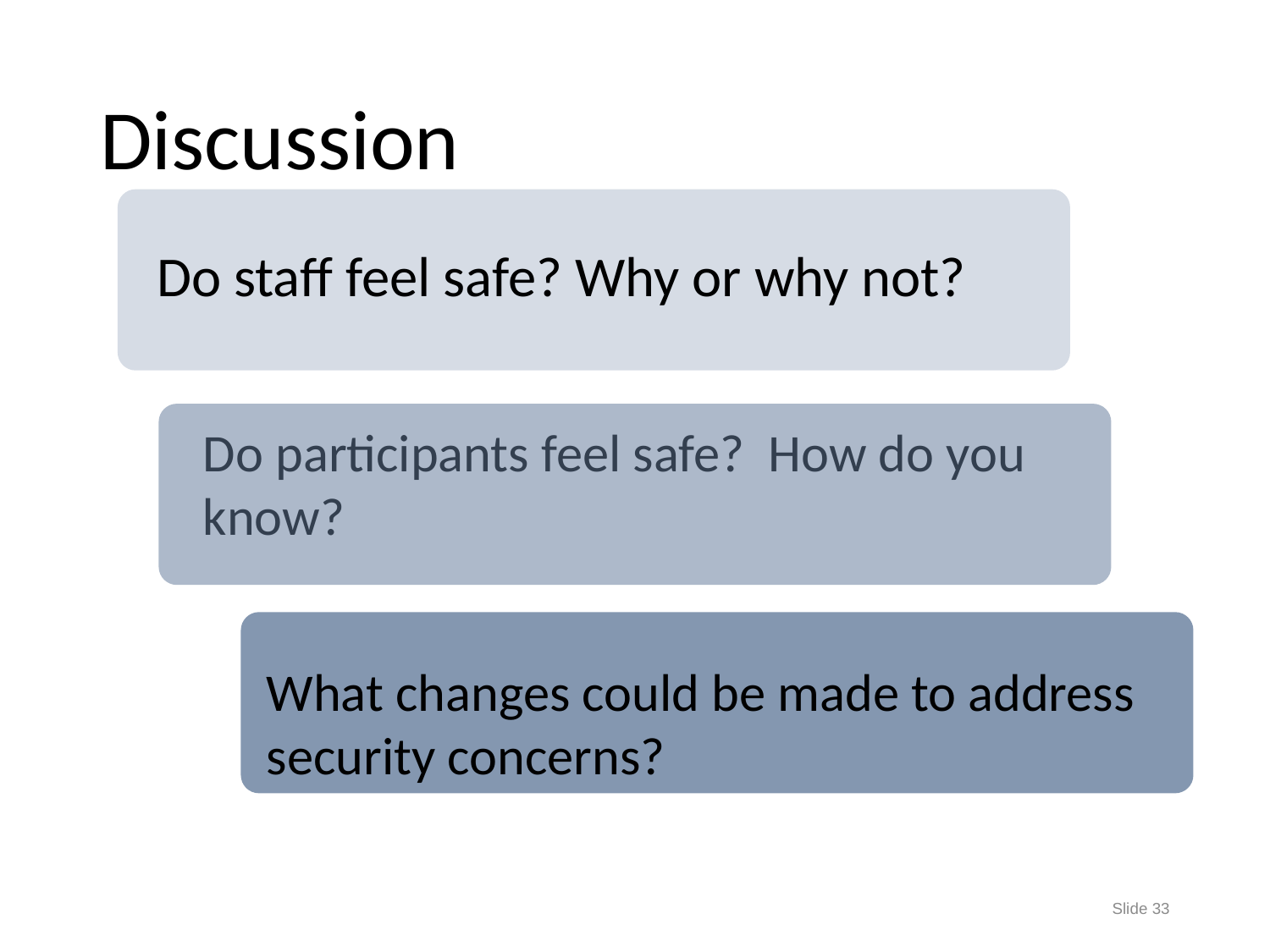

# Discussion

Do staff feel safe? Why or why not?
Do participants feel safe?  How do you know?
What changes could be made to address security concerns?
Slide 33